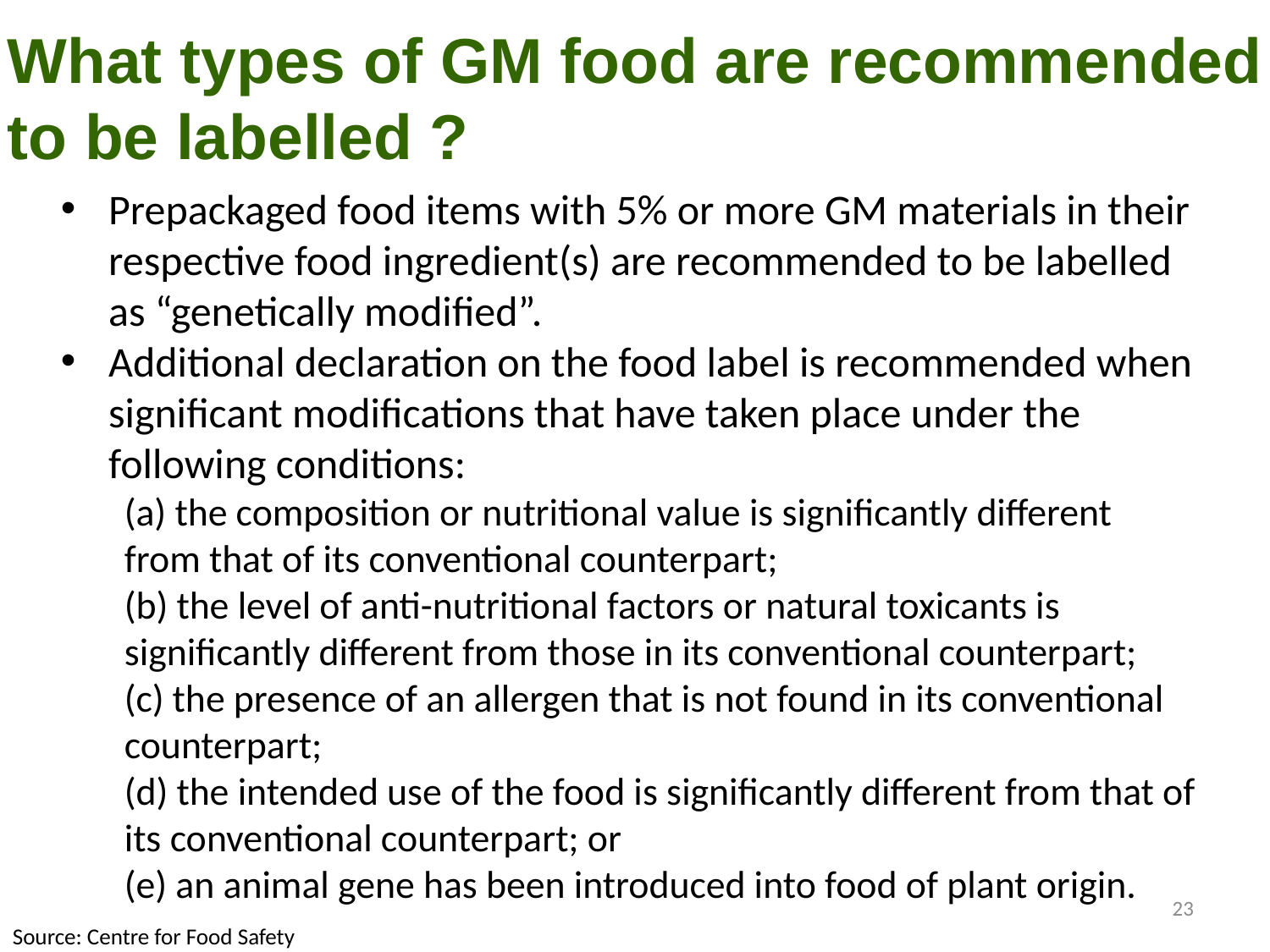

What types of GM food are recommended
to be labelled ?
Prepackaged food items with 5% or more GM materials in their respective food ingredient(s) are recommended to be labelled as “genetically modified”.
Additional declaration on the food label is recommended when significant modifications that have taken place under the following conditions:
(a) the composition or nutritional value is significantly different from that of its conventional counterpart;
(b) the level of anti-nutritional factors or natural toxicants is significantly different from those in its conventional counterpart;
(c) the presence of an allergen that is not found in its conventional counterpart;
(d) the intended use of the food is significantly different from that of its conventional counterpart; or
(e) an animal gene has been introduced into food of plant origin.
23
Source: Centre for Food Safety